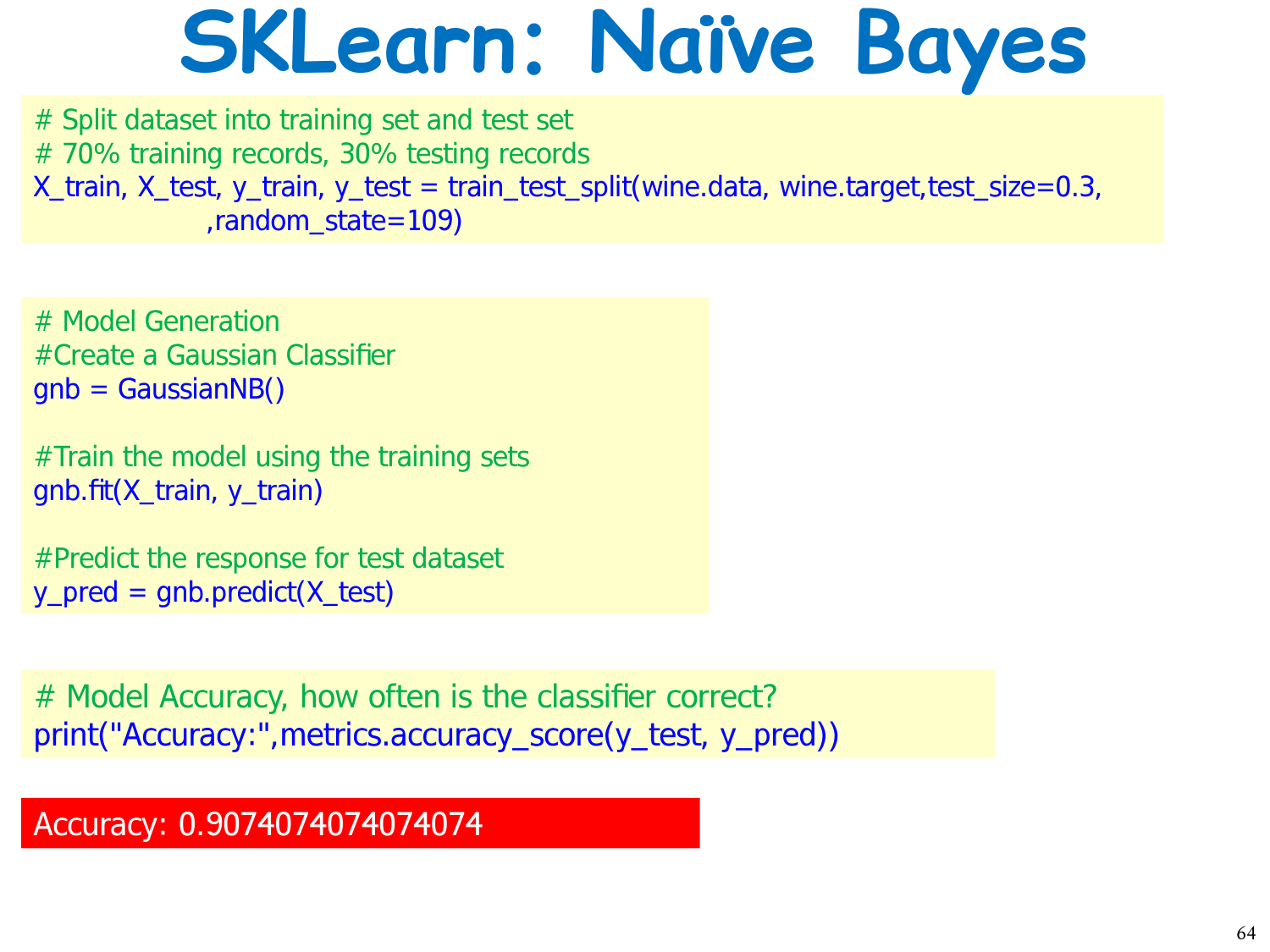

# SKLearn: Naïve Bayes
# Split dataset into training set and test set
# 70% training records, 30% testing records
X_train, X_test, y_train, y_test = train_test_split(wine.data, wine.target,test_size=0.3,                          ,random_state=109)
# Model Generation
#Create a Gaussian Classifier
gnb = GaussianNB()

#Train the model using the training sets
gnb.fit(X_train, y_train)

#Predict the response for test dataset
y_pred = gnb.predict(X_test)
# Model Accuracy, how often is the classifier correct?
print("Accuracy:",metrics.accuracy_score(y_test, y_pred))
Accuracy: 0.9074074074074074
64